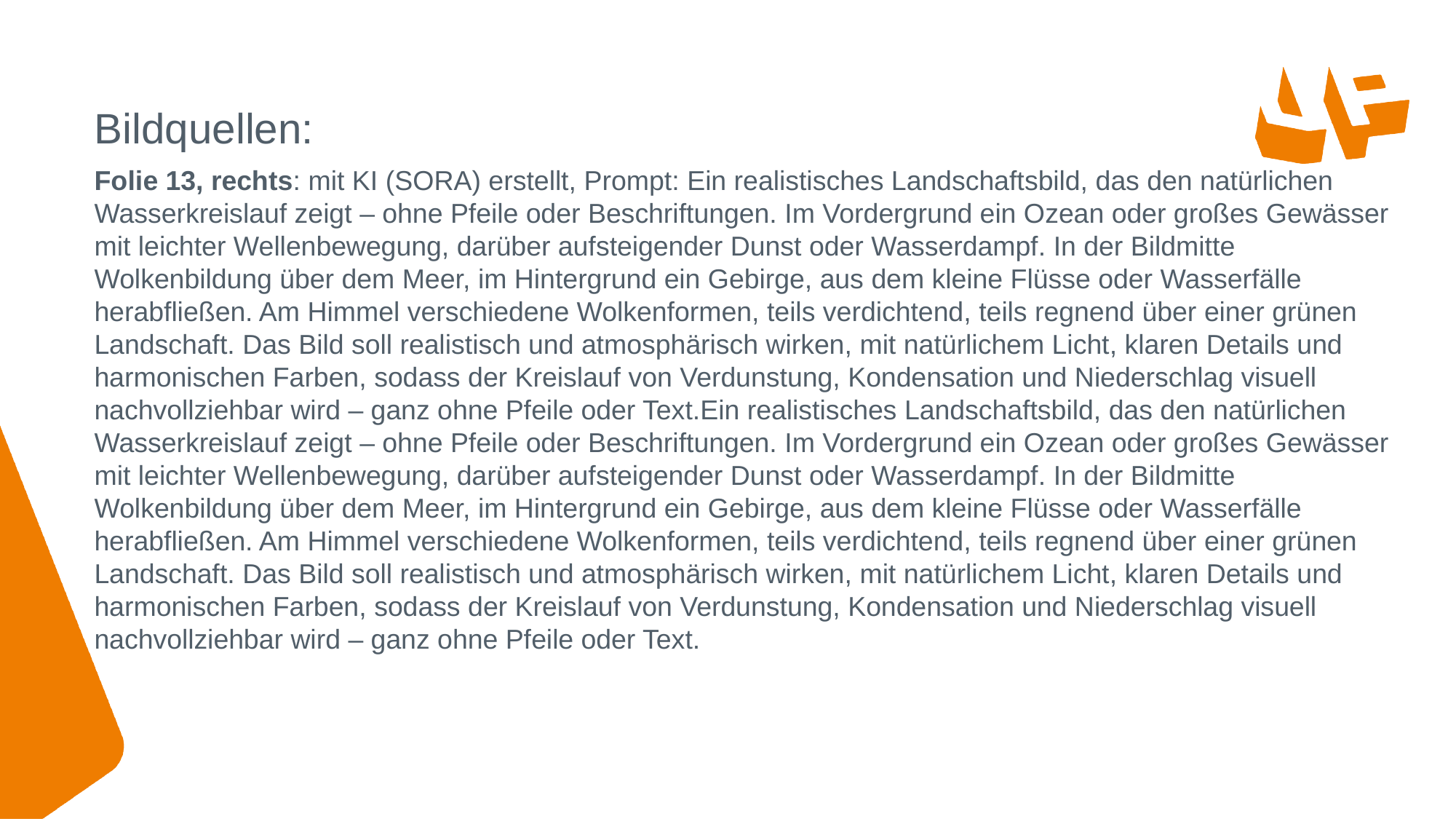

Bildquellen:
Folie 13, rechts: mit KI (SORA) erstellt, Prompt: Ein realistisches Landschaftsbild, das den natürlichen Wasserkreislauf zeigt – ohne Pfeile oder Beschriftungen. Im Vordergrund ein Ozean oder großes Gewässer mit leichter Wellenbewegung, darüber aufsteigender Dunst oder Wasserdampf. In der Bildmitte Wolkenbildung über dem Meer, im Hintergrund ein Gebirge, aus dem kleine Flüsse oder Wasserfälle herabfließen. Am Himmel verschiedene Wolkenformen, teils verdichtend, teils regnend über einer grünen Landschaft. Das Bild soll realistisch und atmosphärisch wirken, mit natürlichem Licht, klaren Details und harmonischen Farben, sodass der Kreislauf von Verdunstung, Kondensation und Niederschlag visuell nachvollziehbar wird – ganz ohne Pfeile oder Text.Ein realistisches Landschaftsbild, das den natürlichen Wasserkreislauf zeigt – ohne Pfeile oder Beschriftungen. Im Vordergrund ein Ozean oder großes Gewässer mit leichter Wellenbewegung, darüber aufsteigender Dunst oder Wasserdampf. In der Bildmitte Wolkenbildung über dem Meer, im Hintergrund ein Gebirge, aus dem kleine Flüsse oder Wasserfälle herabfließen. Am Himmel verschiedene Wolkenformen, teils verdichtend, teils regnend über einer grünen Landschaft. Das Bild soll realistisch und atmosphärisch wirken, mit natürlichem Licht, klaren Details und harmonischen Farben, sodass der Kreislauf von Verdunstung, Kondensation und Niederschlag visuell nachvollziehbar wird – ganz ohne Pfeile oder Text.